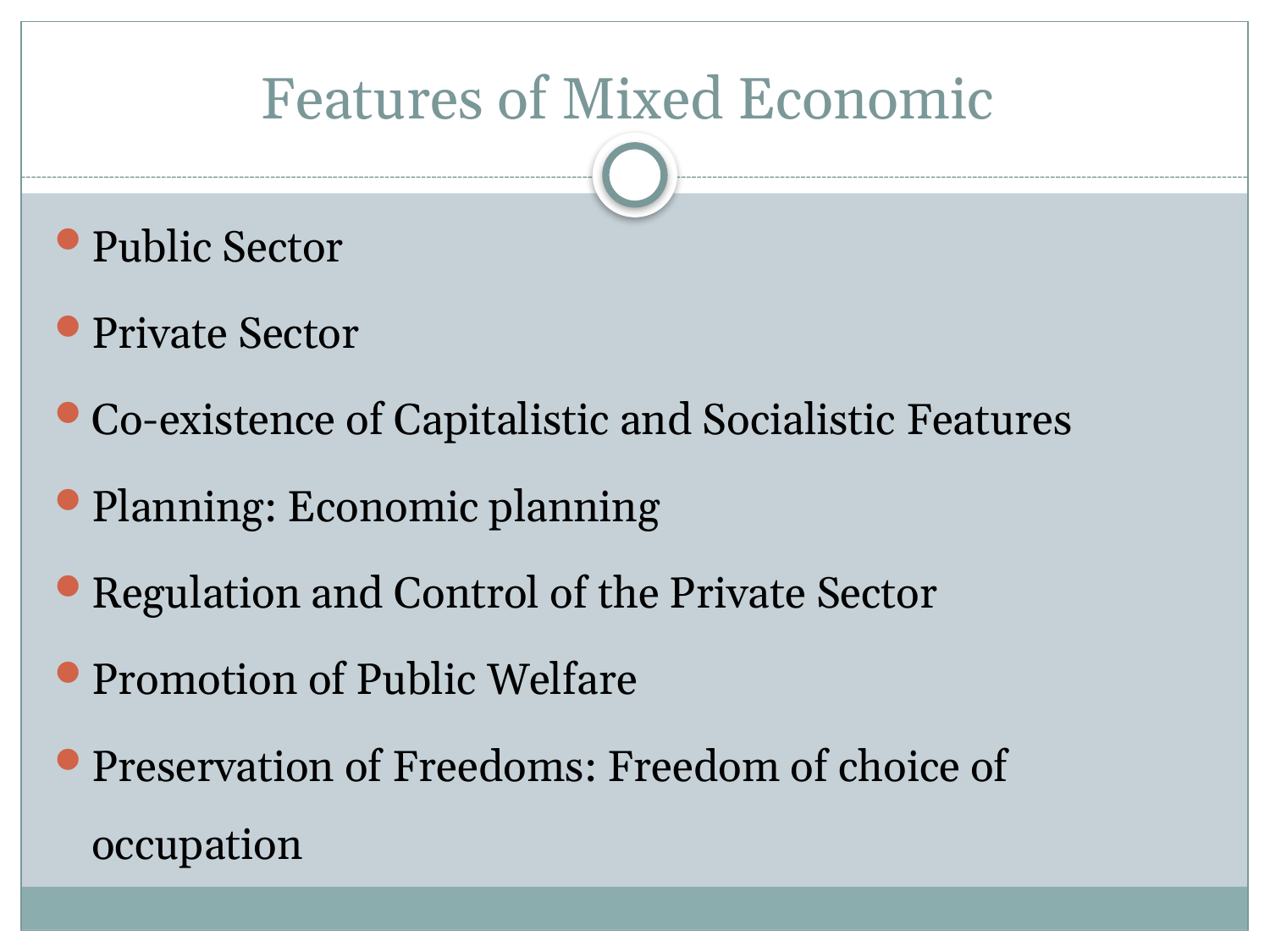

# Features of Mixed Economic
Public Sector
Private Sector
Co-existence of Capitalistic and Socialistic Features
Planning: Economic planning
Regulation and Control of the Private Sector
Promotion of Public Welfare
Preservation of Freedoms: Freedom of choice of occupation